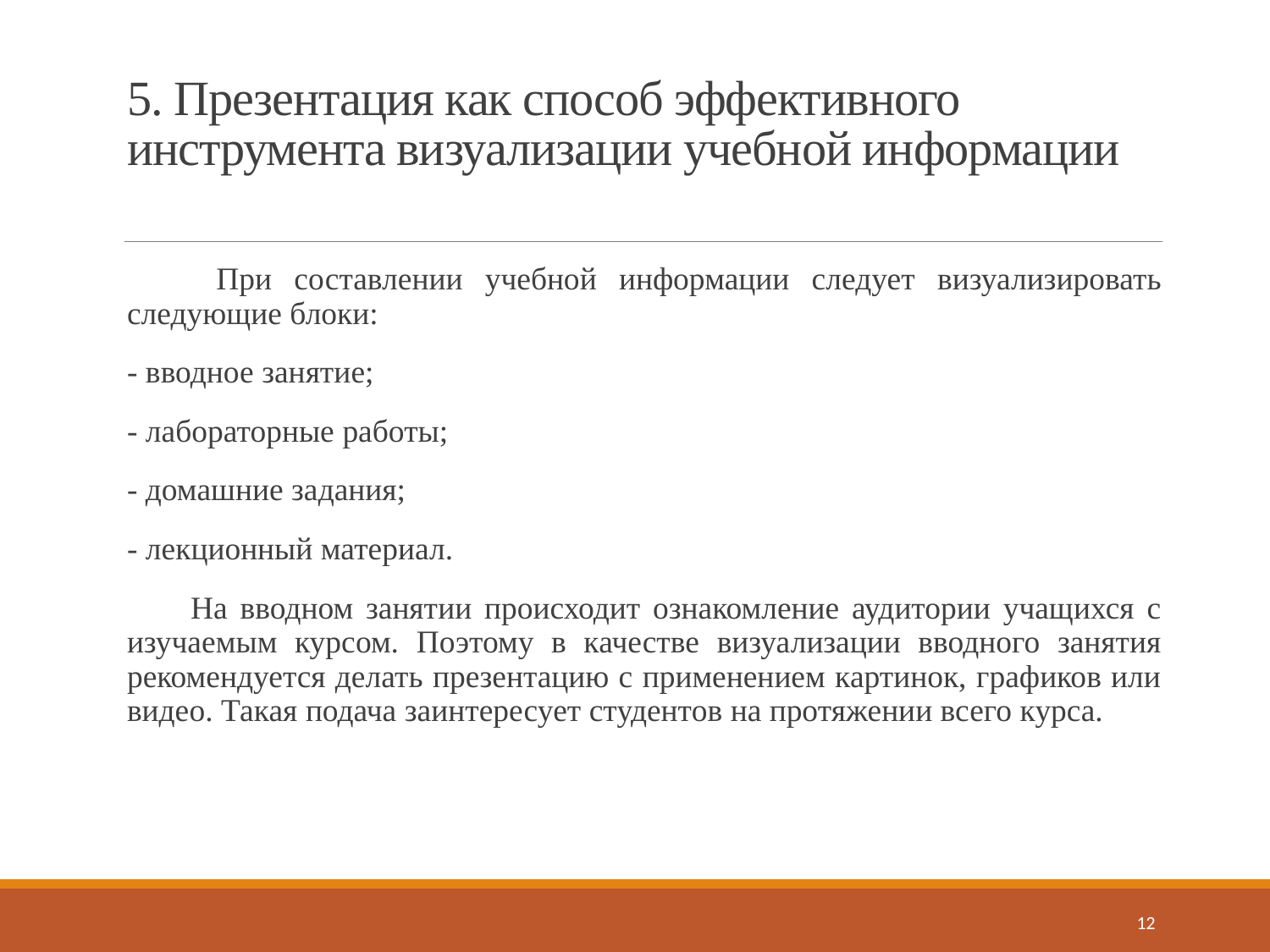

# 5. Презентация как способ эффективного инструмента визуализации учебной информации
    При составлении учебной информации следует визуализировать следующие блоки:
- вводное занятие;
- лабораторные работы;
- домашние задания;
- лекционный материал.
     На вводном занятии происходит ознакомление аудитории учащихся с изучаемым курсом. Поэтому в качестве визуализации вводного занятия рекомендуется делать презентацию с применением картинок, графиков или видео. Такая подача заинтересует студентов на протяжении всего курса.

12